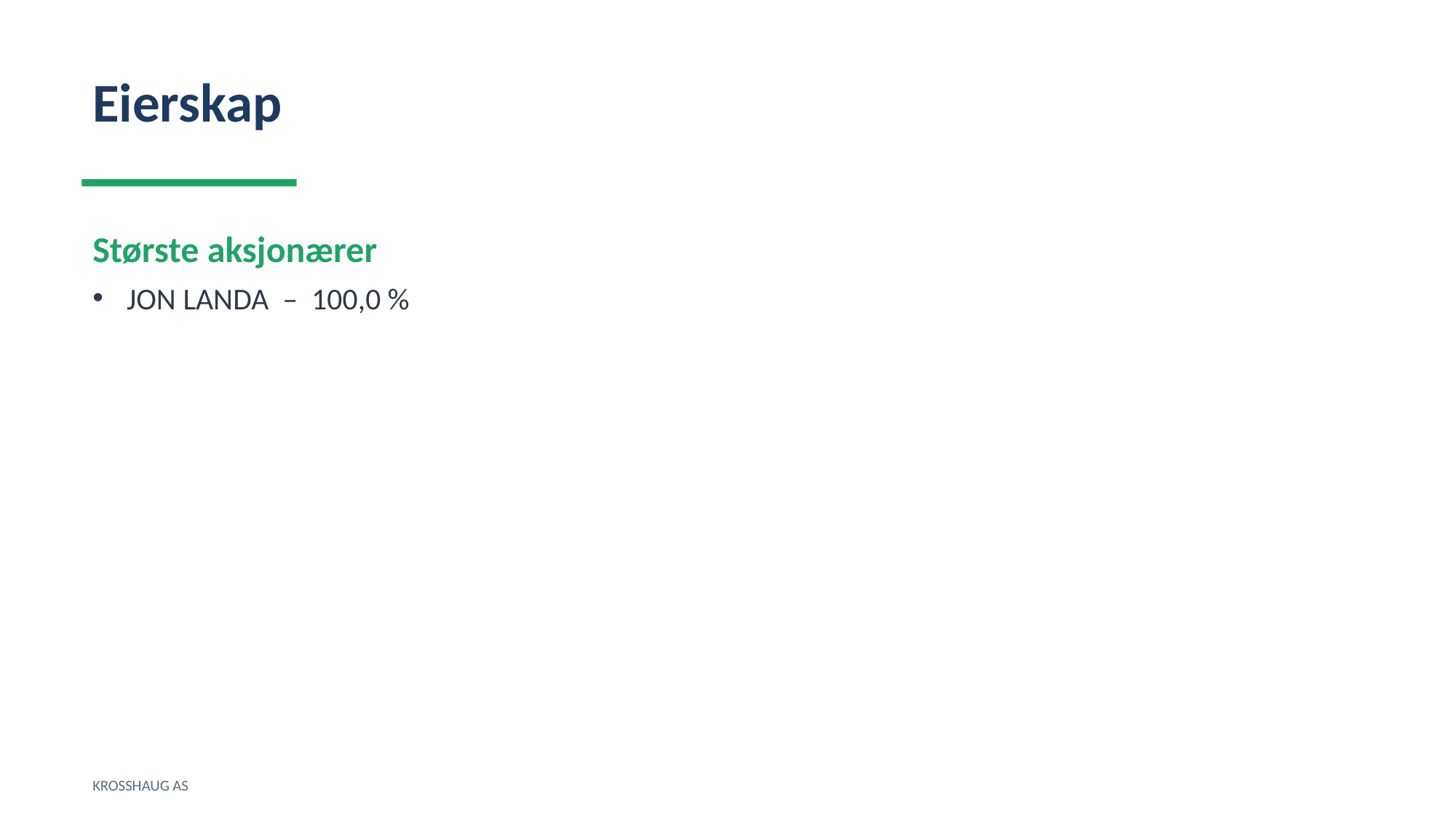

Eierskap

Største aksjonærer
JON LANDA  –  100,0 %
KROSSHAUG AS